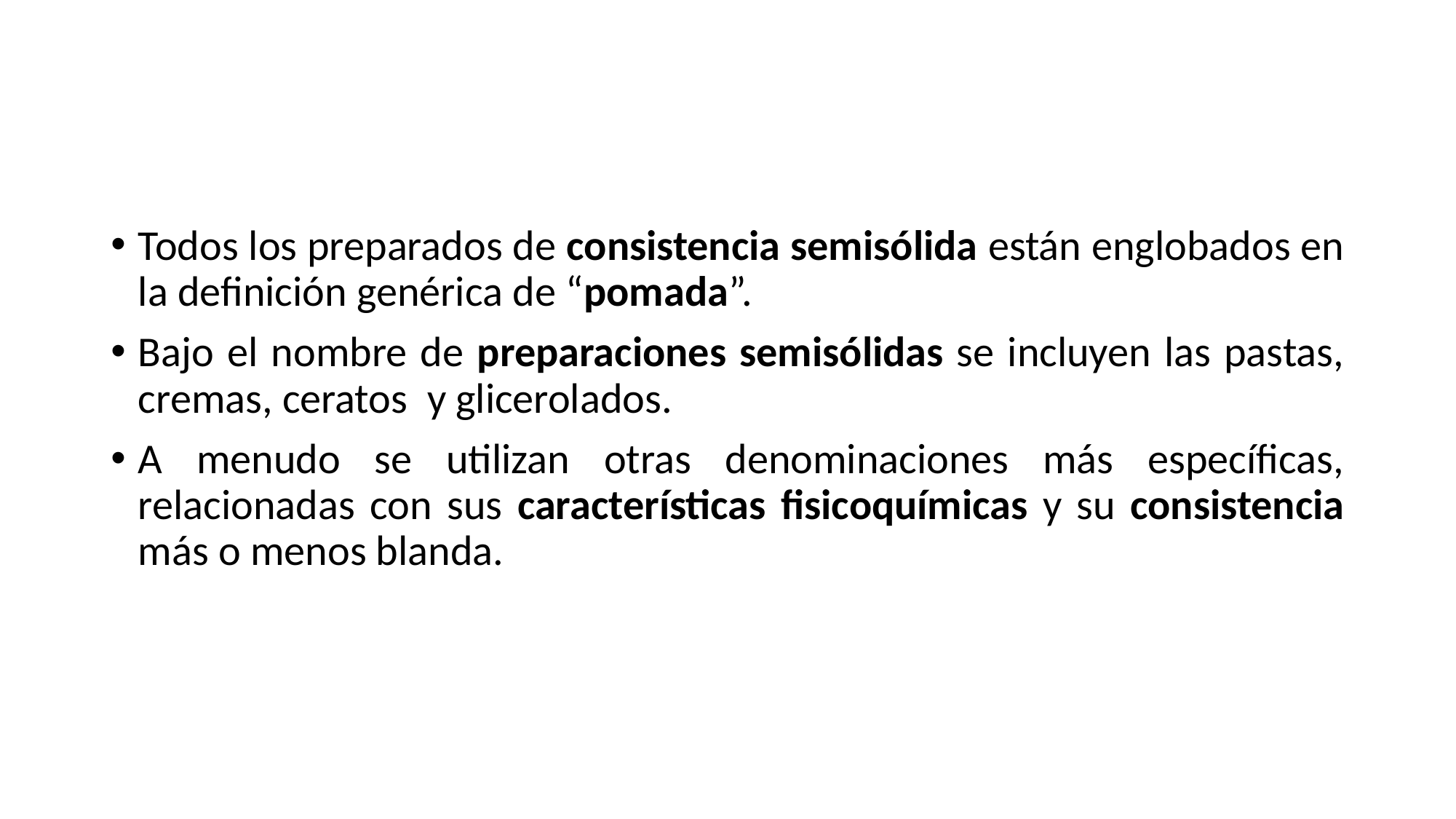

#
Todos los preparados de consistencia semisólida están englobados en la definición genérica de “pomada”.
Bajo el nombre de preparaciones semisólidas se incluyen las pastas, cremas, ceratos  y glicerolados.
A menudo se utilizan otras denominaciones más específicas, relacionadas con sus características fisicoquímicas y su consistencia más o menos blanda.